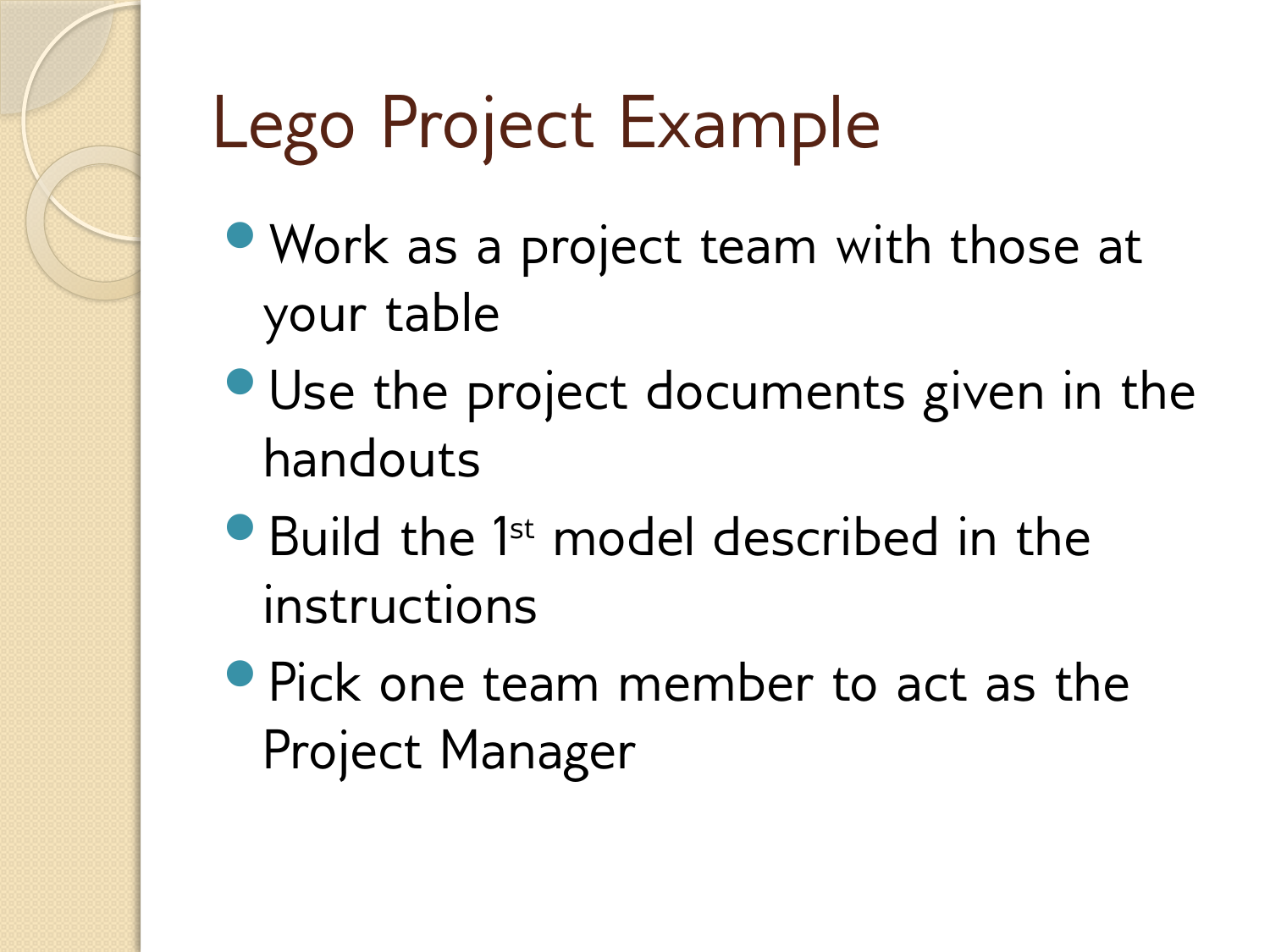

# Lego Project Example
Work as a project team with those at your table
Use the project documents given in the handouts
Build the 1st model described in the instructions
Pick one team member to act as the Project Manager